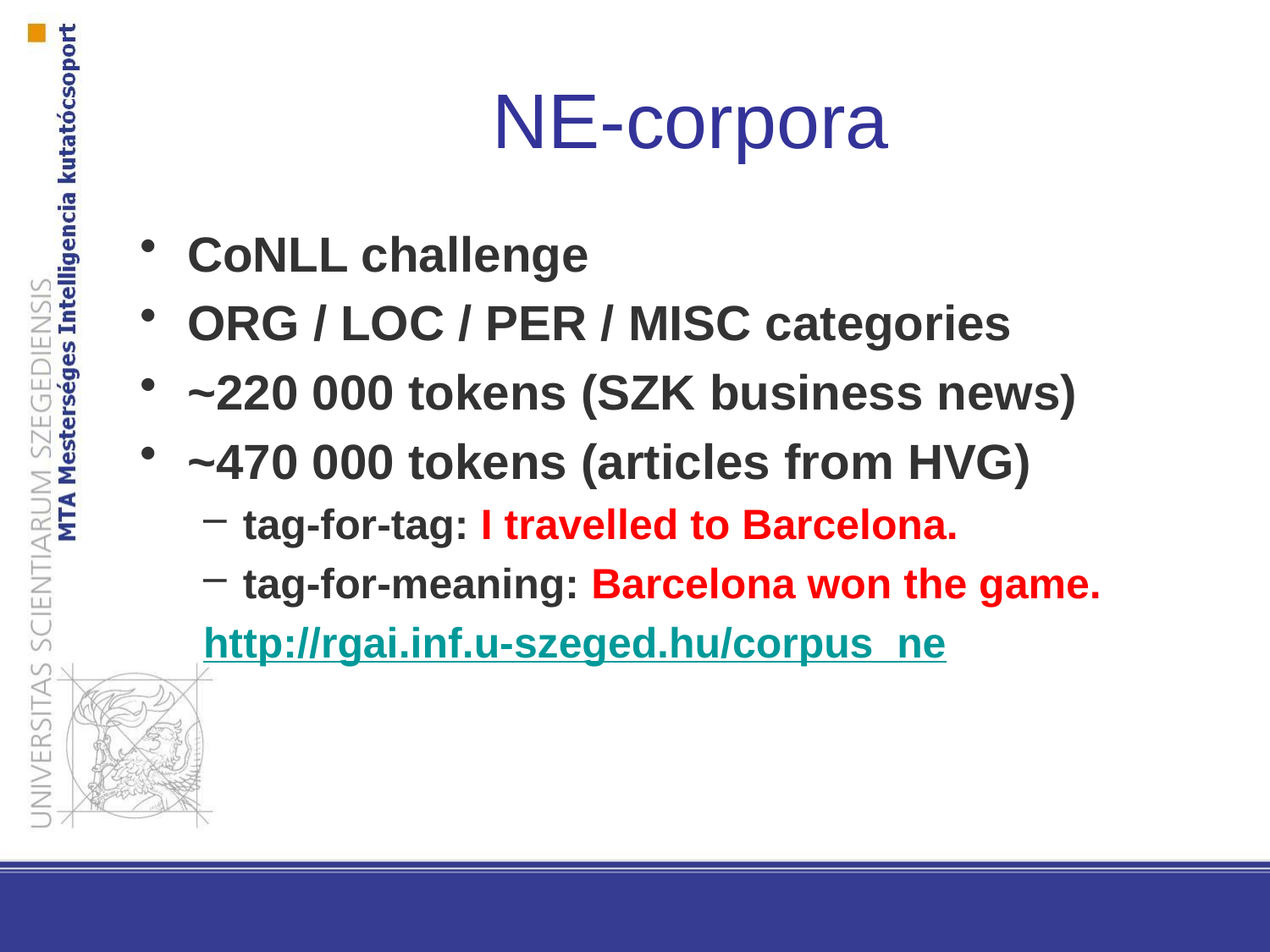

# NE-corpora
CoNLL challenge
ORG / LOC / PER / MISC categories
~220 000 tokens (SZK business news)
~470 000 tokens (articles from HVG)
tag-for-tag: I travelled to Barcelona.
tag-for-meaning: Barcelona won the game.
http://rgai.inf.u-szeged.hu/corpus_ne